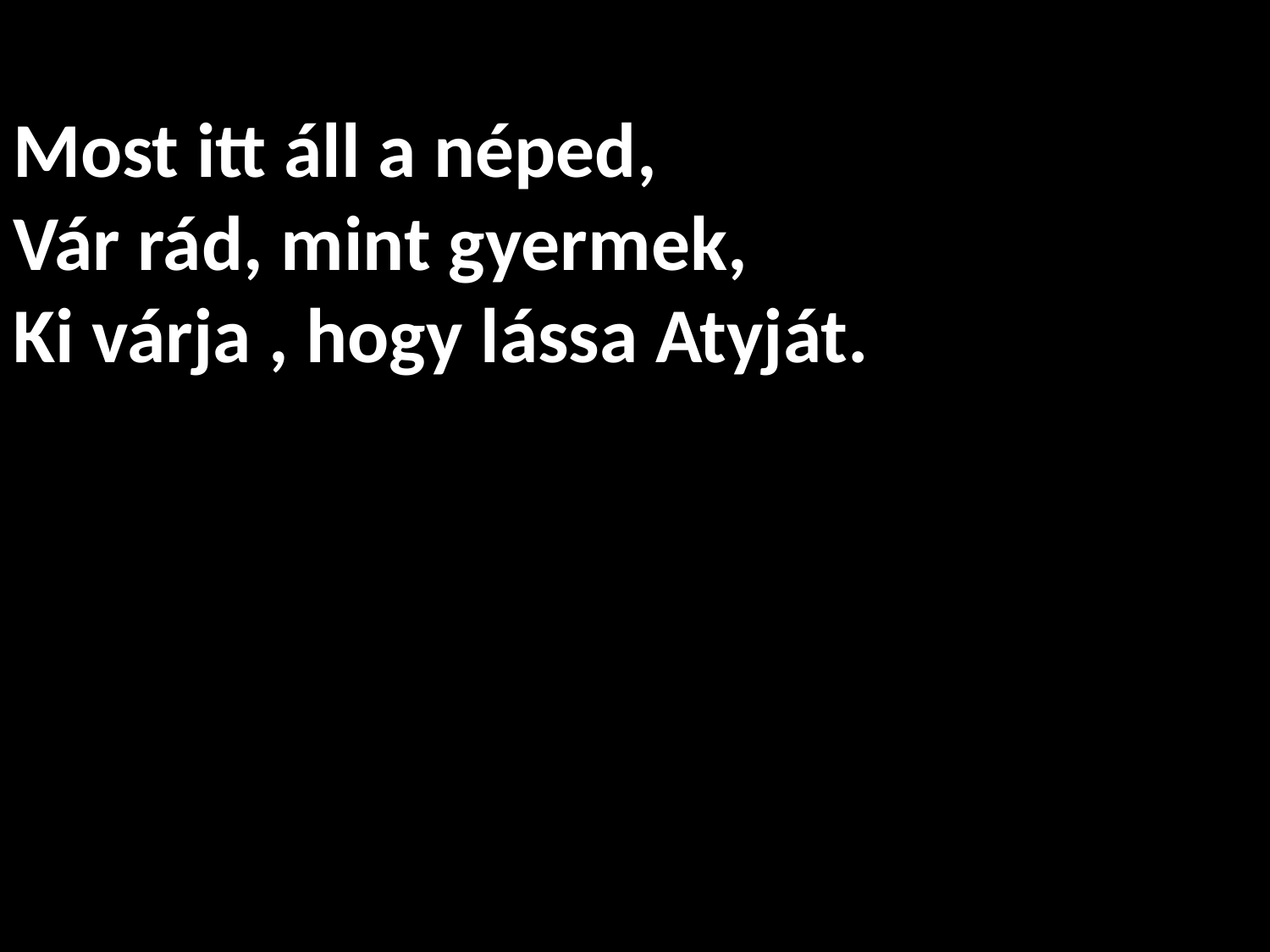

# Most itt áll a néped, Vár rád, mint gyermek, Ki várja , hogy lássa Atyját.